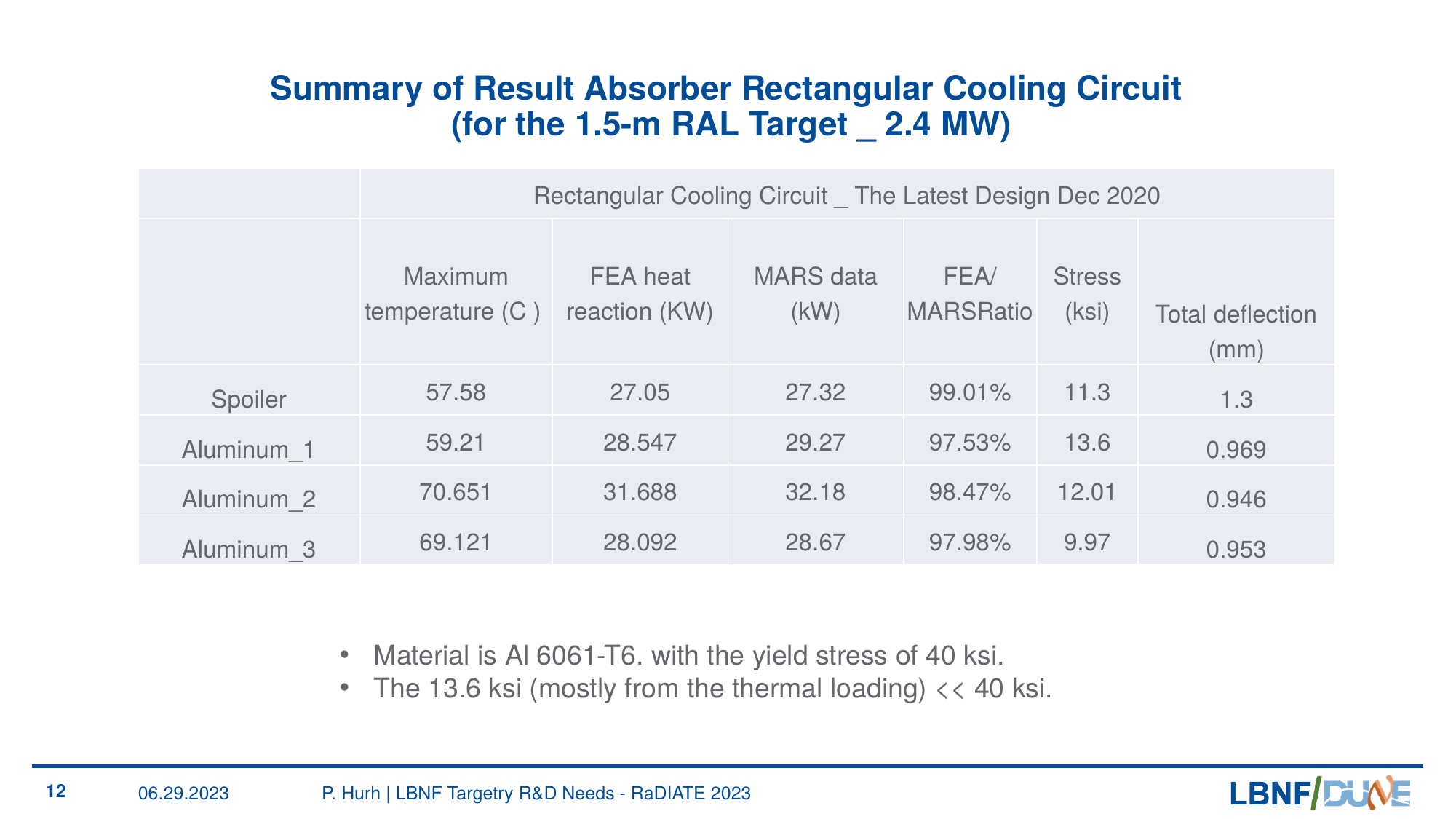

# Summary of Result Absorber Rectangular Cooling Circuit (for the 1.5-m RAL Target _ 2.4 MW)

|  | Rectangular Cooling Circuit \_ The Latest Design Dec 2020 |  |  |  |  |  |
| --- | --- | --- | --- | --- | --- | --- |
|  | Maximum temperature (C ) | FEA heat reaction (KW) | MARS data (kW) | FEA/MARSRatio | Stress (ksi) | Total deflection (mm) |
| Spoiler | 57.58 | 27.05 | 27.32 | 99.01% | 11.3 | 1.3 |
| Aluminum\_1 | 59.21 | 28.547 | 29.27 | 97.53% | 13.6 | 0.969 |
| Aluminum\_2 | 70.651 | 31.688 | 32.18 | 98.47% | 12.01 | 0.946 |
| Aluminum\_3 | 69.121 | 28.092 | 28.67 | 97.98% | 9.97 | 0.953 |
Material is Al 6061-T6. with the yield stress of 40 ksi.
The 13.6 ksi (mostly from the thermal loading) << 40 ksi.
12
06.29.2023
P. Hurh | LBNF Targetry R&D Needs - RaDIATE 2023